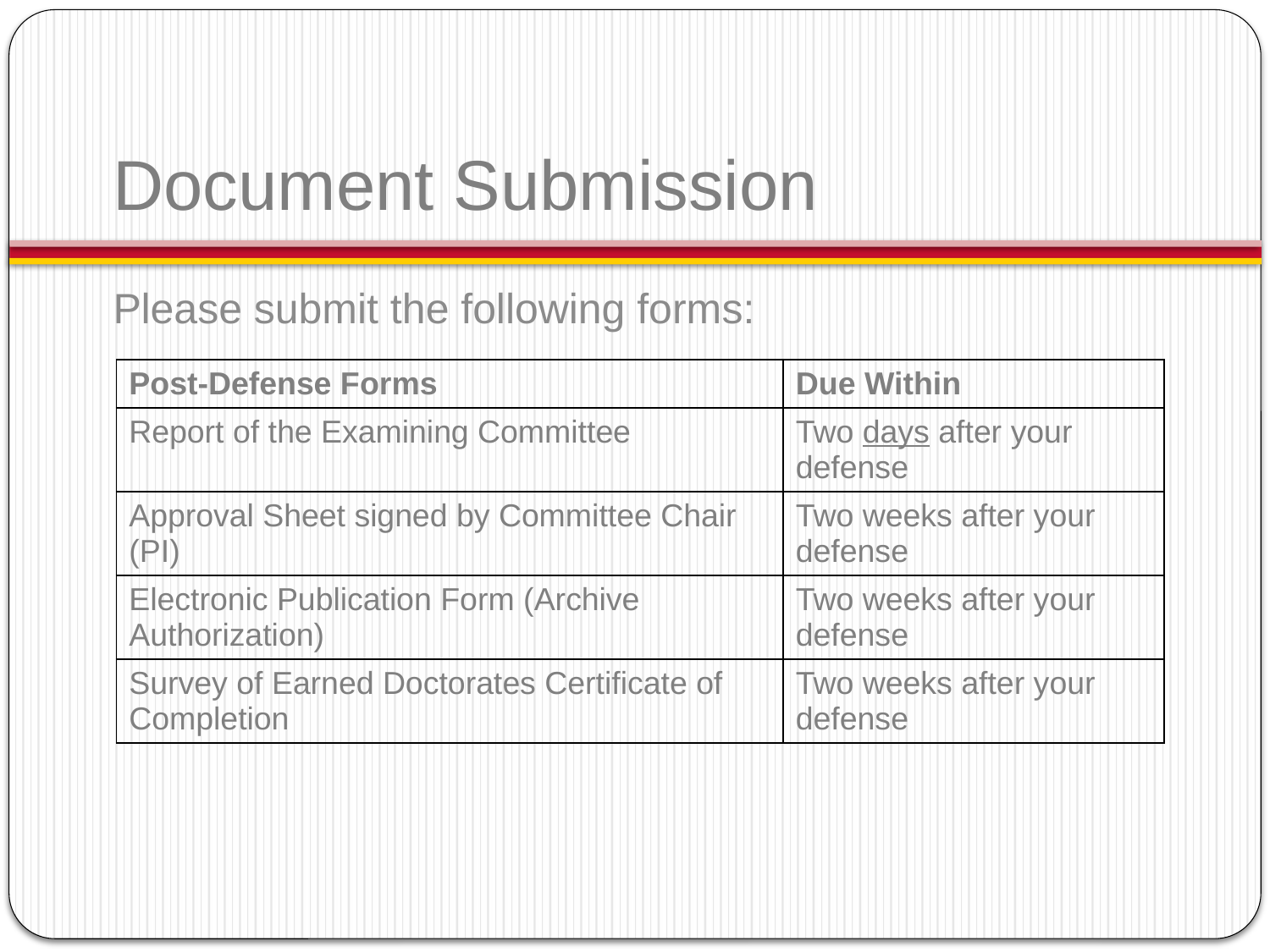

# Document Submission
Please submit the following forms:

| Post-Defense Forms | Due Within |
| --- | --- |
| Report of the Examining Committee | Two days after your defense |
| Approval Sheet signed by Committee Chair (PI) | Two weeks after your defense |
| Electronic Publication Form (Archive Authorization) | Two weeks after your defense |
| Survey of Earned Doctorates Certificate of Completion | Two weeks after your defense |